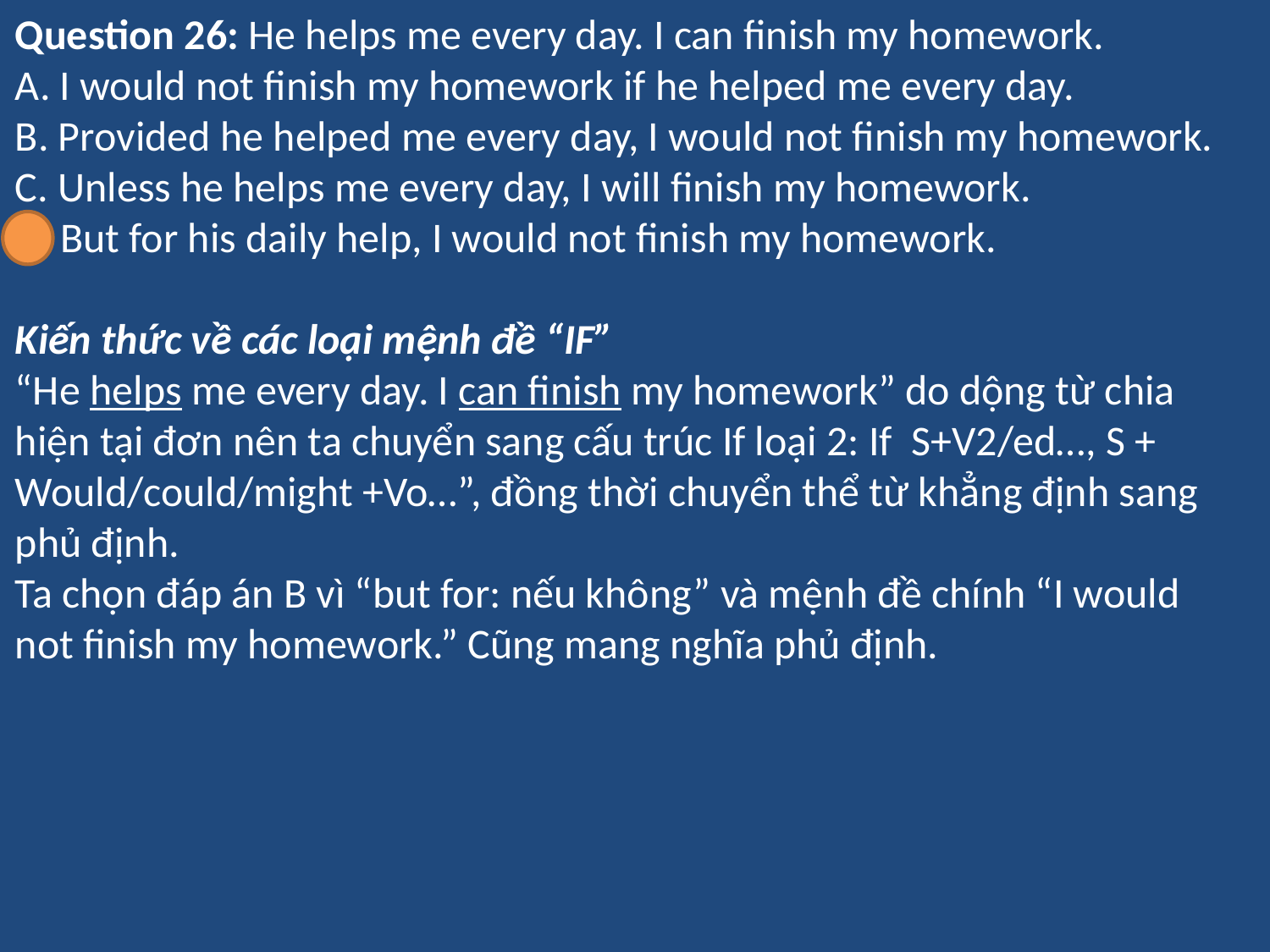

Question 26: He helps me every day. I can finish my homework.
A. I would not finish my homework if he helped me every day.
B. Provided he helped me every day, I would not finish my homework.
C. Unless he helps me every day, I will finish my homework.
D. But for his daily help, I would not finish my homework.

Kiến thức về các loại mệnh đề “IF”
“He helps me every day. I can finish my homework” do dộng từ chia hiện tại đơn nên ta chuyển sang cấu trúc If loại 2: If  S+V2/ed…, S + Would/could/might +Vo…”, đồng thời chuyển thể từ khẳng định sang phủ định.
Ta chọn đáp án B vì “but for: nếu không” và mệnh đề chính “I would not finish my homework.” Cũng mang nghĩa phủ định.